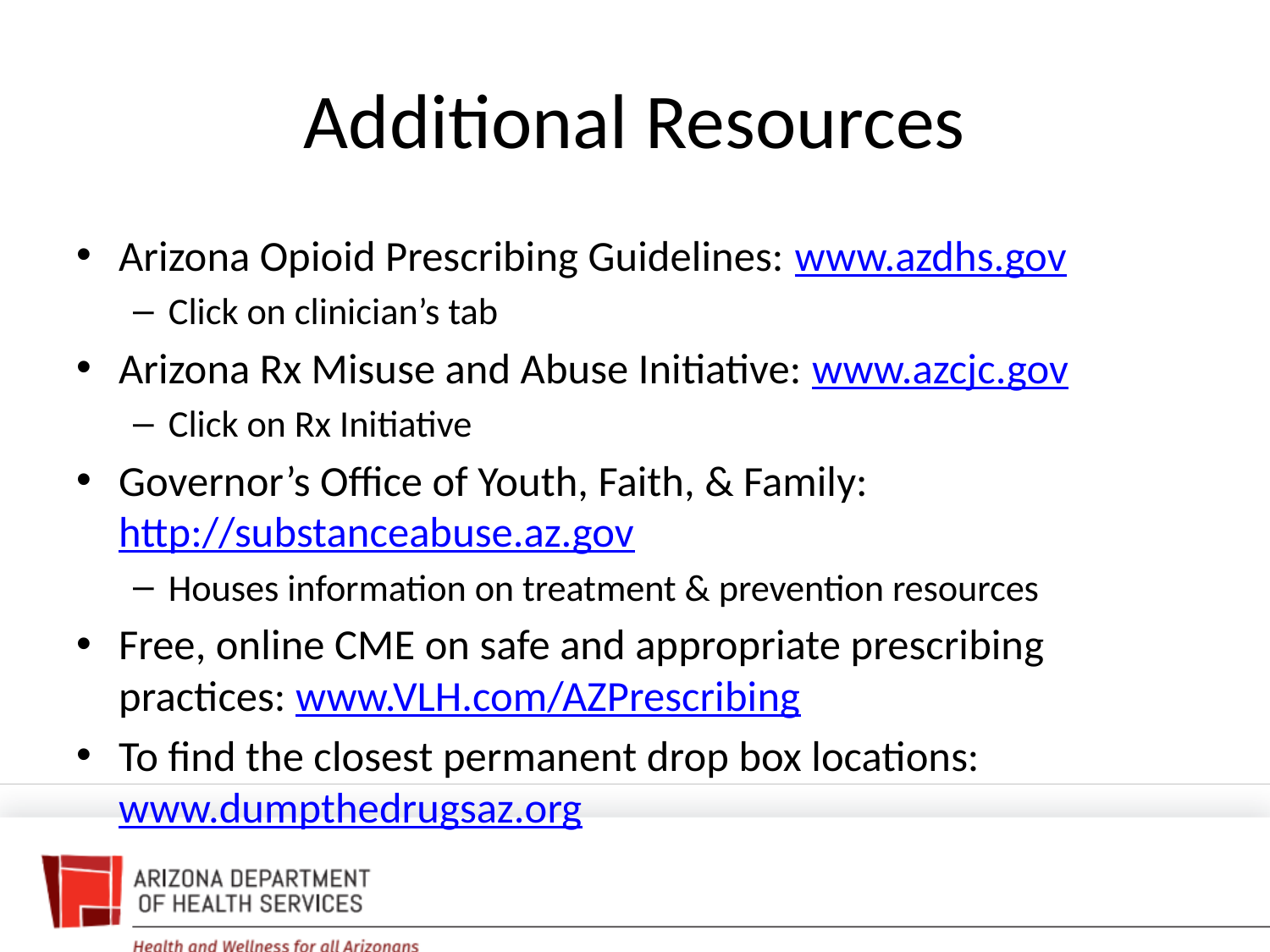

# Additional Resources
Arizona Opioid Prescribing Guidelines: www.azdhs.gov
Click on clinician’s tab
Arizona Rx Misuse and Abuse Initiative: www.azcjc.gov
Click on Rx Initiative
Governor’s Office of Youth, Faith, & Family: http://substanceabuse.az.gov
Houses information on treatment & prevention resources
Free, online CME on safe and appropriate prescribing practices: www.VLH.com/AZPrescribing
To find the closest permanent drop box locations: www.dumpthedrugsaz.org